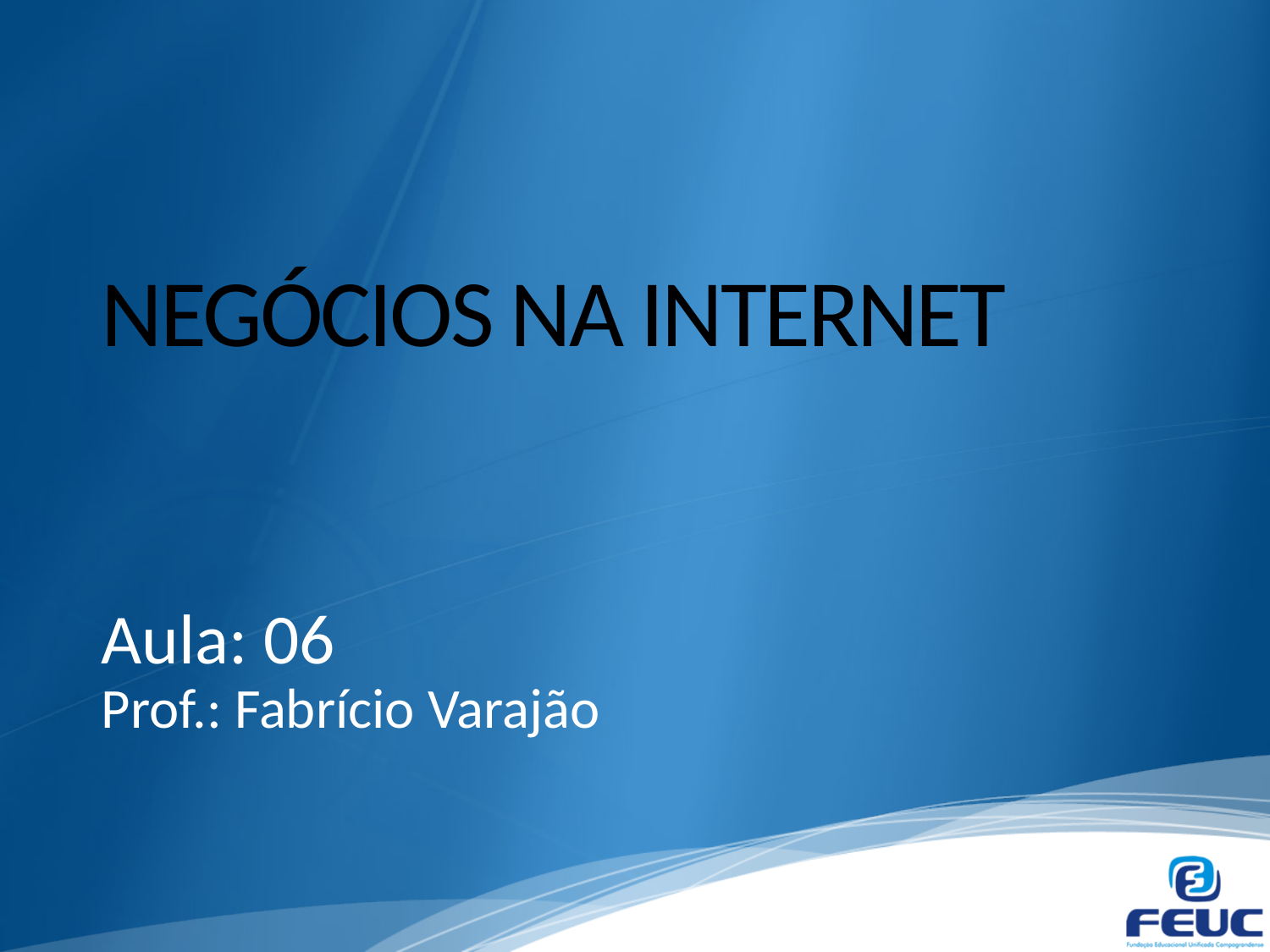

# NEGÓCIOS NA INTERNET
Aula: 06
Prof.: Fabrício Varajão